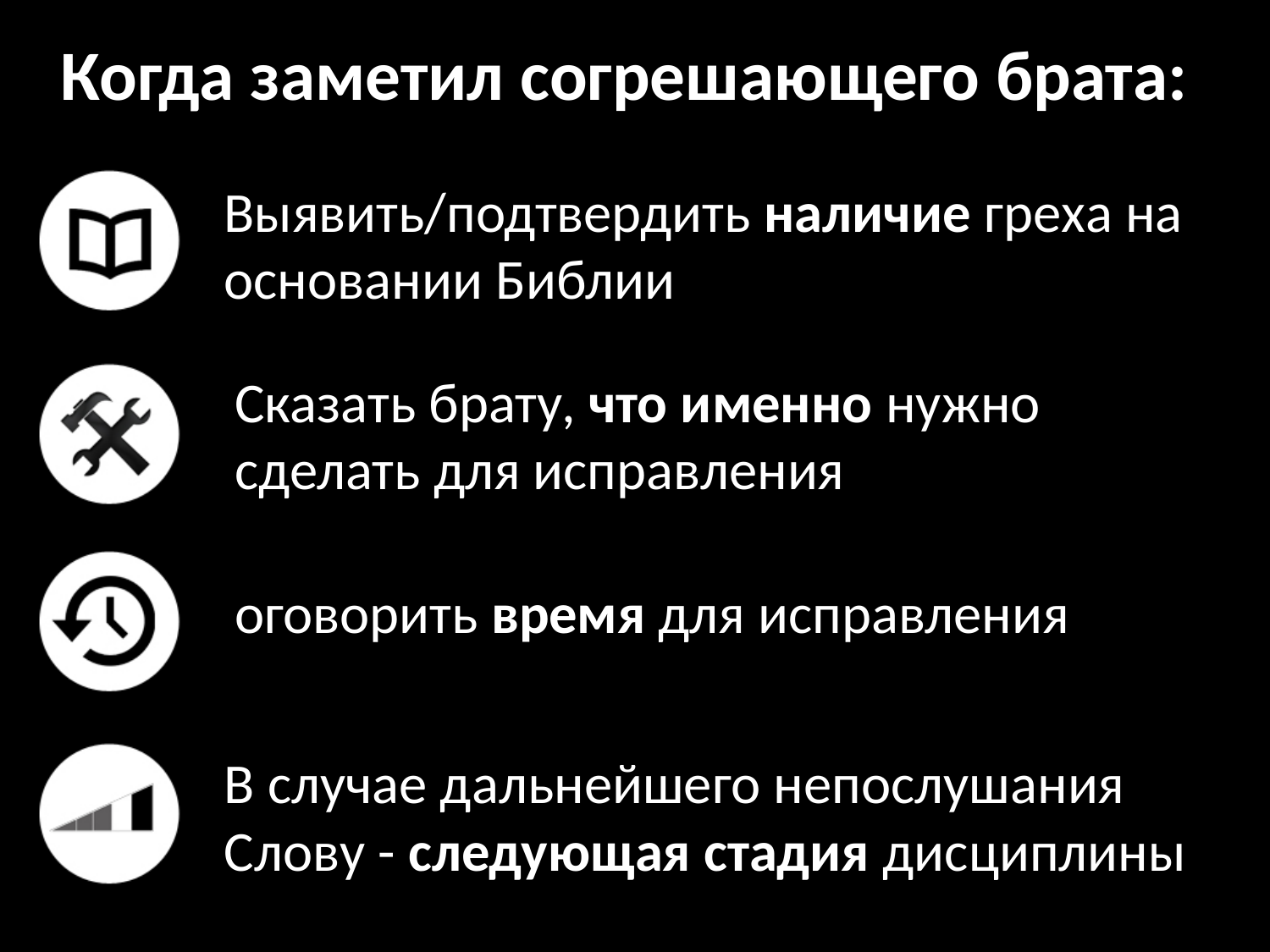

# Когда заметил согрешающего брата:
Выявить/подтвердить наличие греха на основании Библии
Сказать брату, что именно нужно сделать для исправления
оговорить время для исправления
В случае дальнейшего непослушания Слову - следующая стадия дисциплины